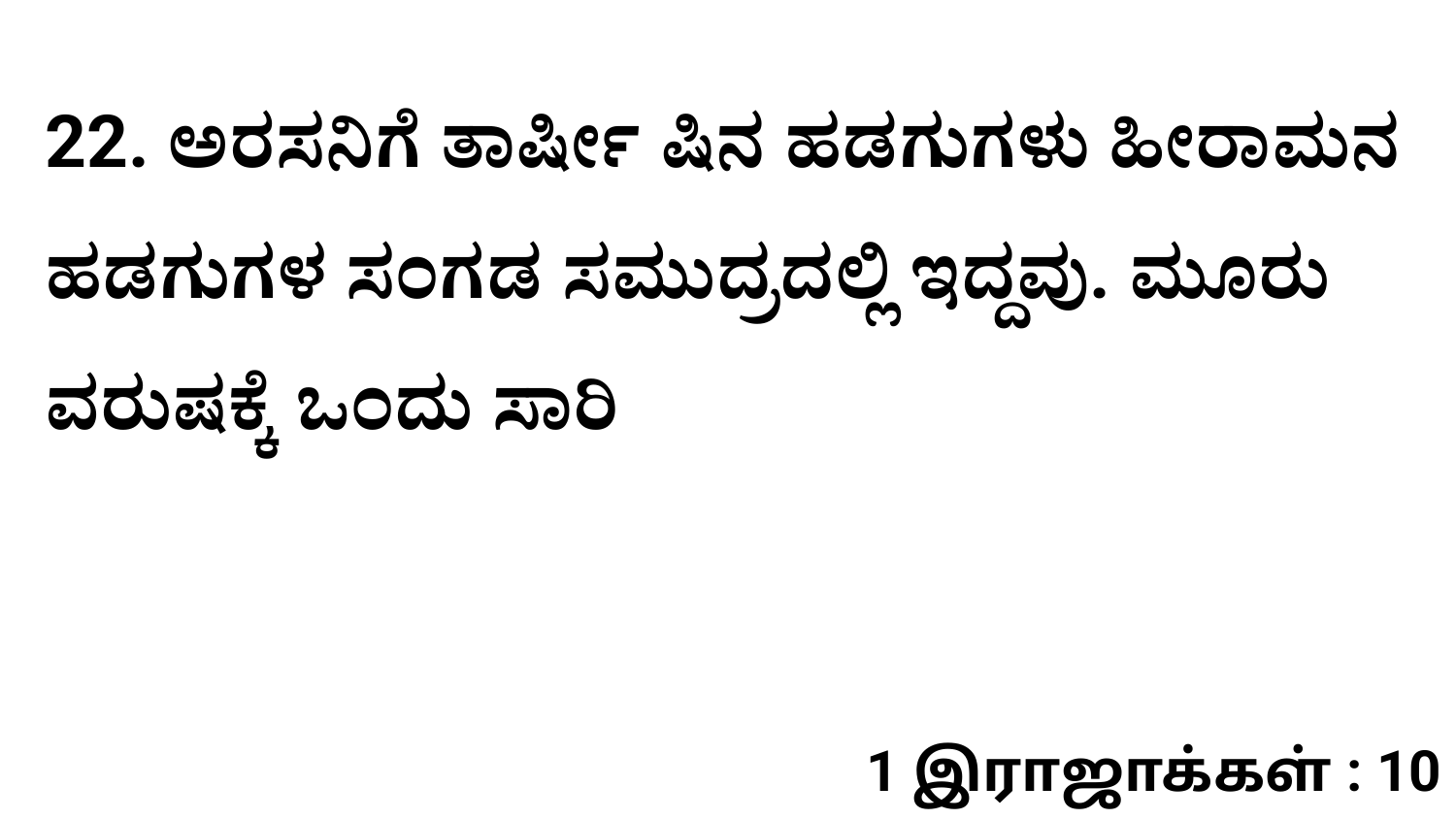

22. ಅರಸನಿಗೆ ತಾರ್ಷೀ ಷಿನ ಹಡಗುಗಳು ಹೀರಾಮನ ಹಡಗುಗಳ ಸಂಗಡ ಸಮುದ್ರದಲ್ಲಿ ಇದ್ದವು. ಮೂರು ವರುಷಕ್ಕೆ ಒಂದು ಸಾರಿ
1 இராஜாக்கள் : 10